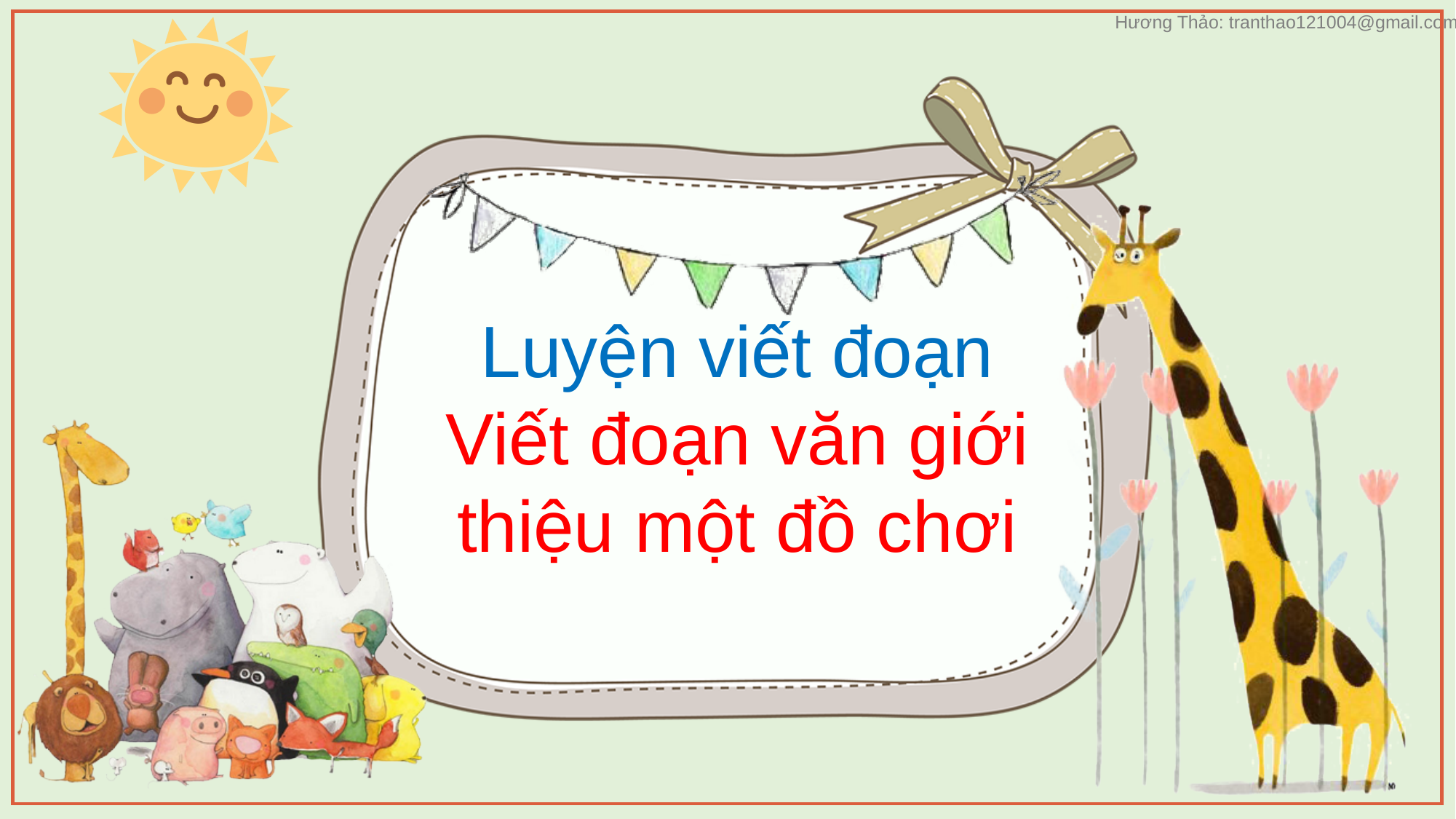

Luyện viết đoạn
Viết đoạn văn giới thiệu một đồ chơi